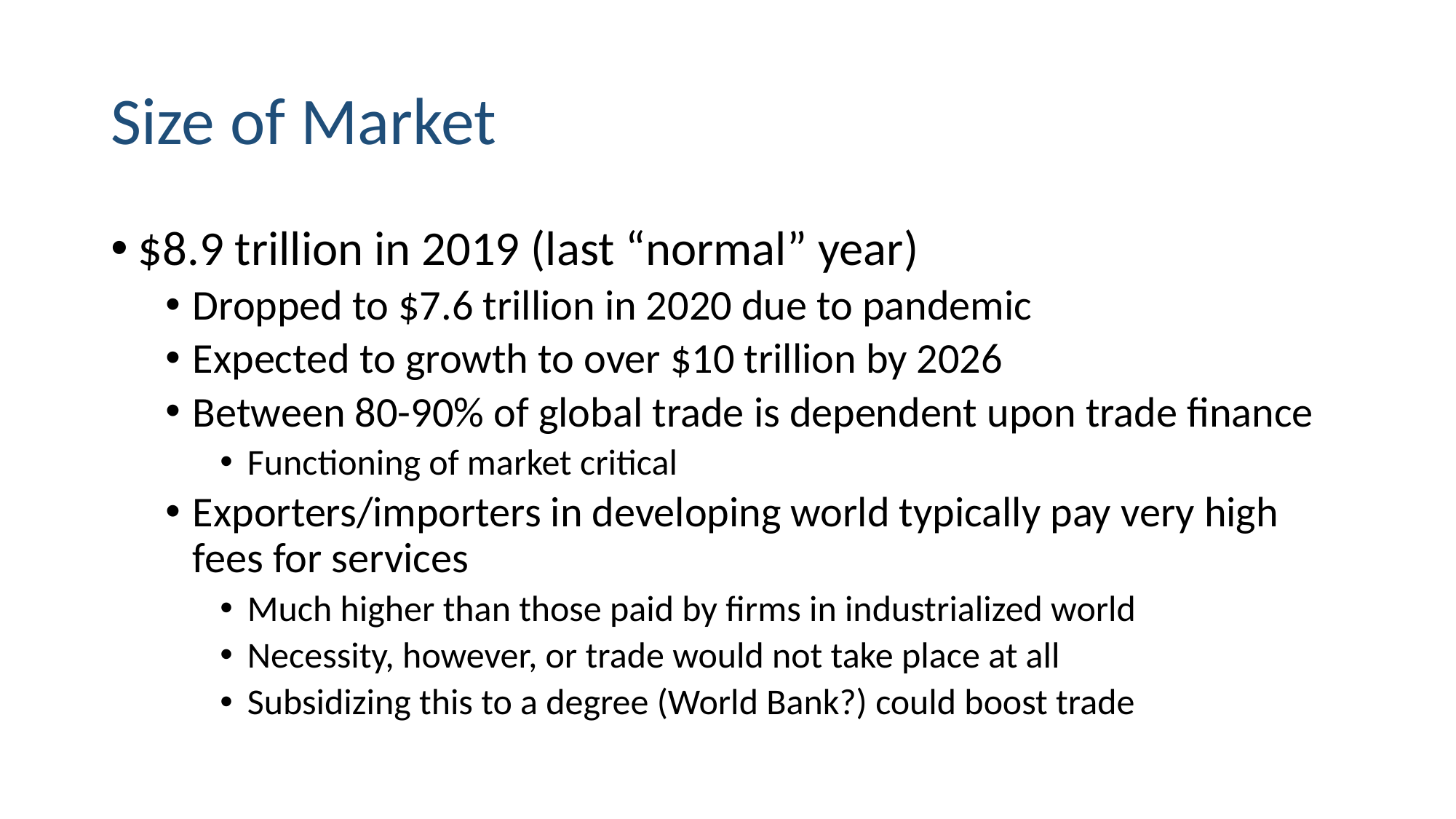

# Size of Market
$8.9 trillion in 2019 (last “normal” year)
Dropped to $7.6 trillion in 2020 due to pandemic
Expected to growth to over $10 trillion by 2026
Between 80-90% of global trade is dependent upon trade finance
Functioning of market critical
Exporters/importers in developing world typically pay very high fees for services
Much higher than those paid by firms in industrialized world
Necessity, however, or trade would not take place at all
Subsidizing this to a degree (World Bank?) could boost trade